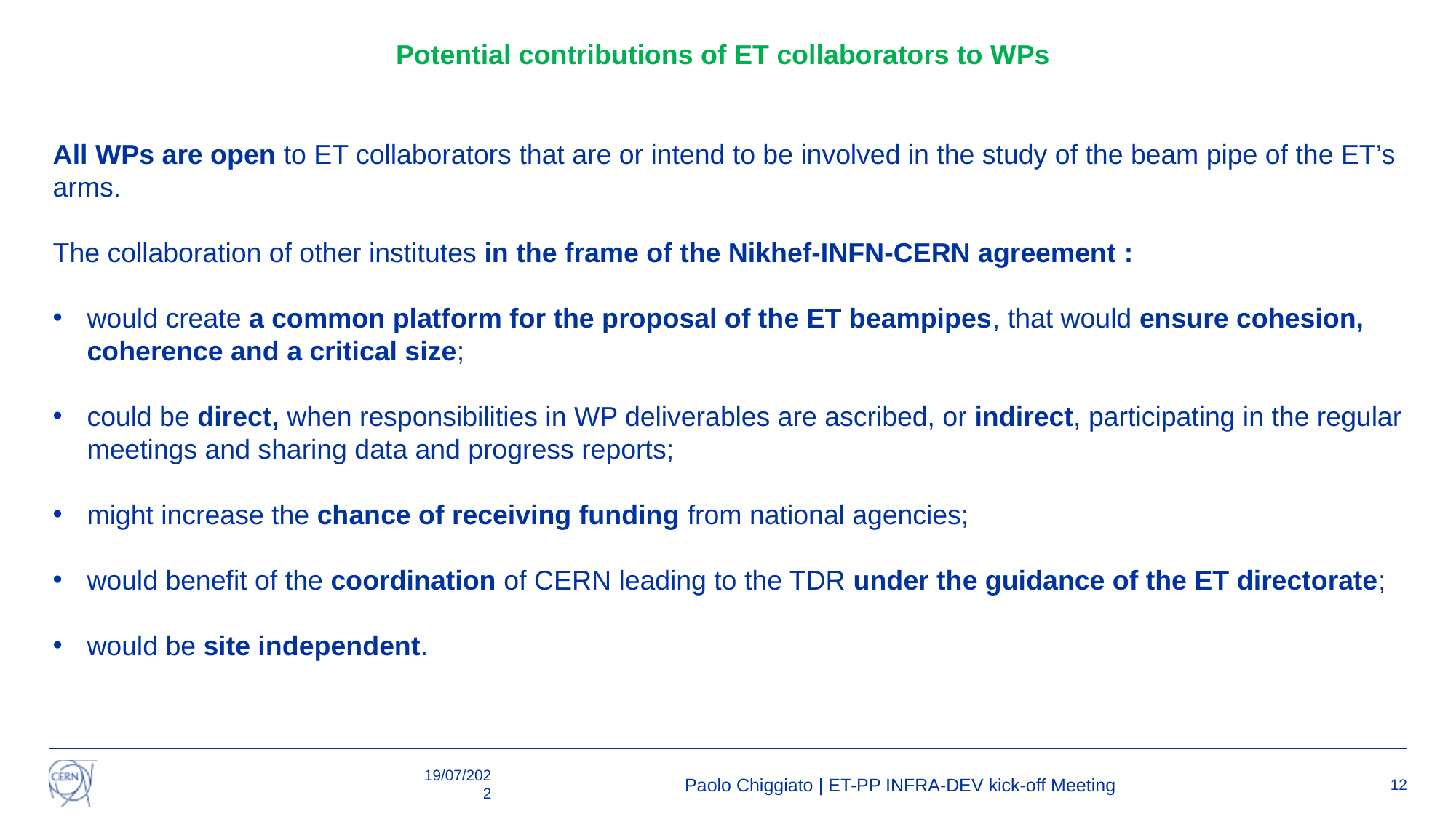

Potential contributions of ET collaborators to WPs
All WPs are open to ET collaborators that are or intend to be involved in the study of the beam pipe of the ET’s arms.

The collaboration of other institutes in the frame of the Nikhef-INFN-CERN agreement :

would create a common platform for the proposal of the ET beampipes, that would ensure cohesion, coherence and a critical size;

could be direct, when responsibilities in WP deliverables are ascribed, or indirect, participating in the regular meetings and sharing data and progress reports;

might increase the chance of receiving funding from national agencies;

would benefit of the coordination of CERN leading to the TDR under the guidance of the ET directorate;

would be site independent.

19/07/2022
Paolo Chiggiato | ET-PP INFRA-DEV kick-off Meeting
12